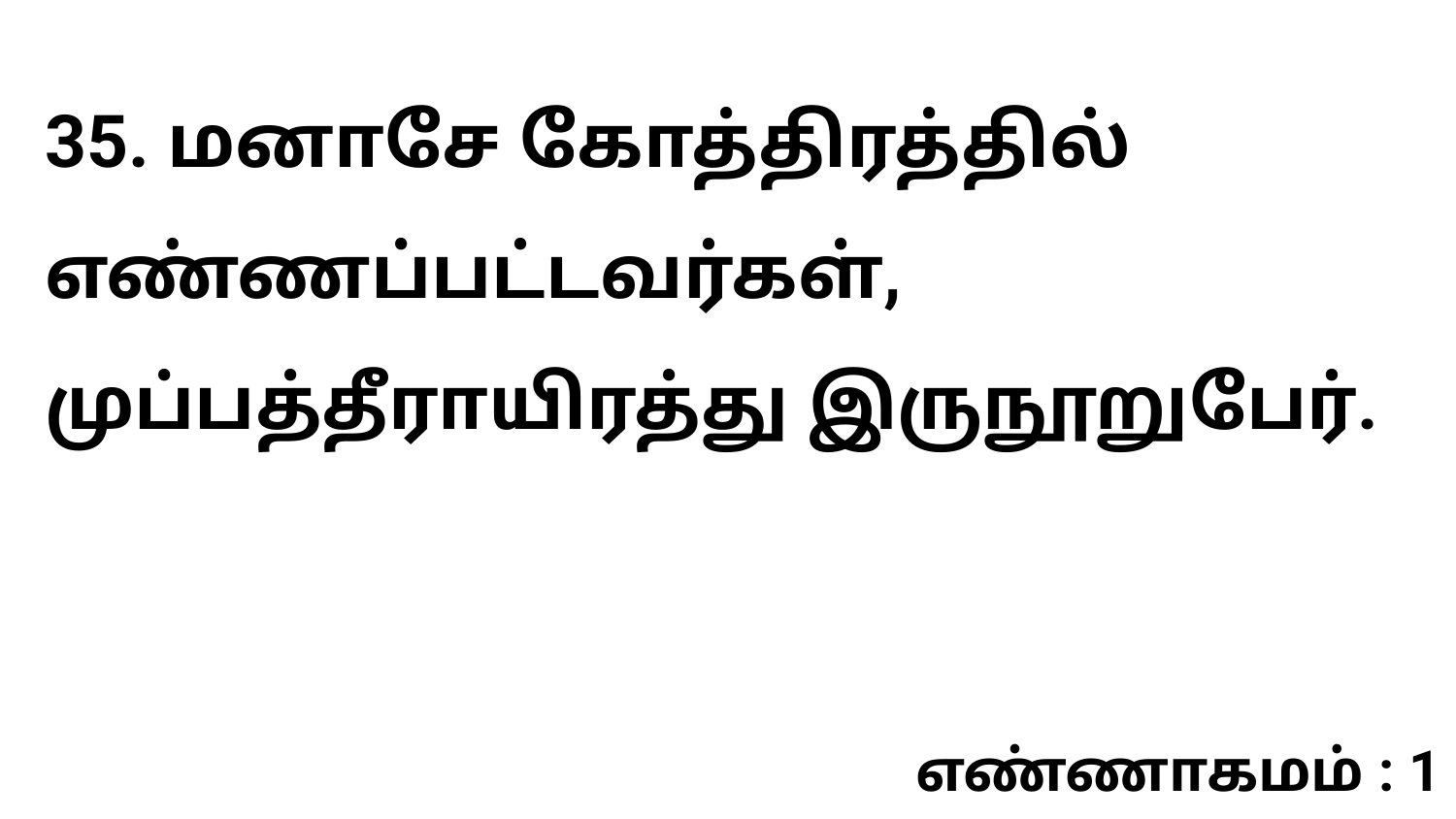

35. மனாசே கோத்திரத்தில் எண்ணப்பட்டவர்கள், முப்பத்தீராயிரத்து இருநூறுபேர்.
எண்ணாகமம் : 1